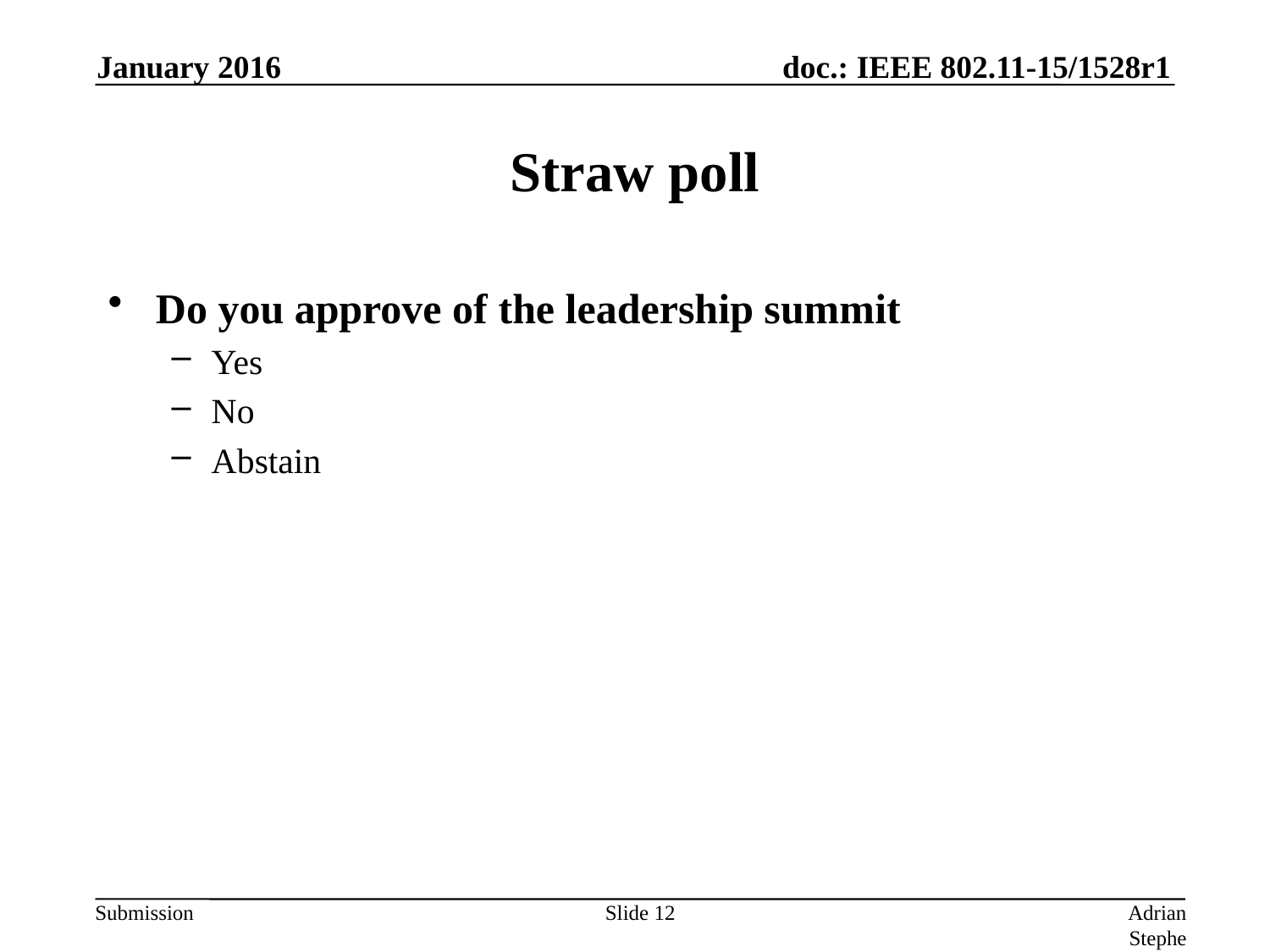

January 2016
# Straw poll
Do you approve of the leadership summit
Yes
No
Abstain
Slide 12
Adrian Stephens, Intel Corporation